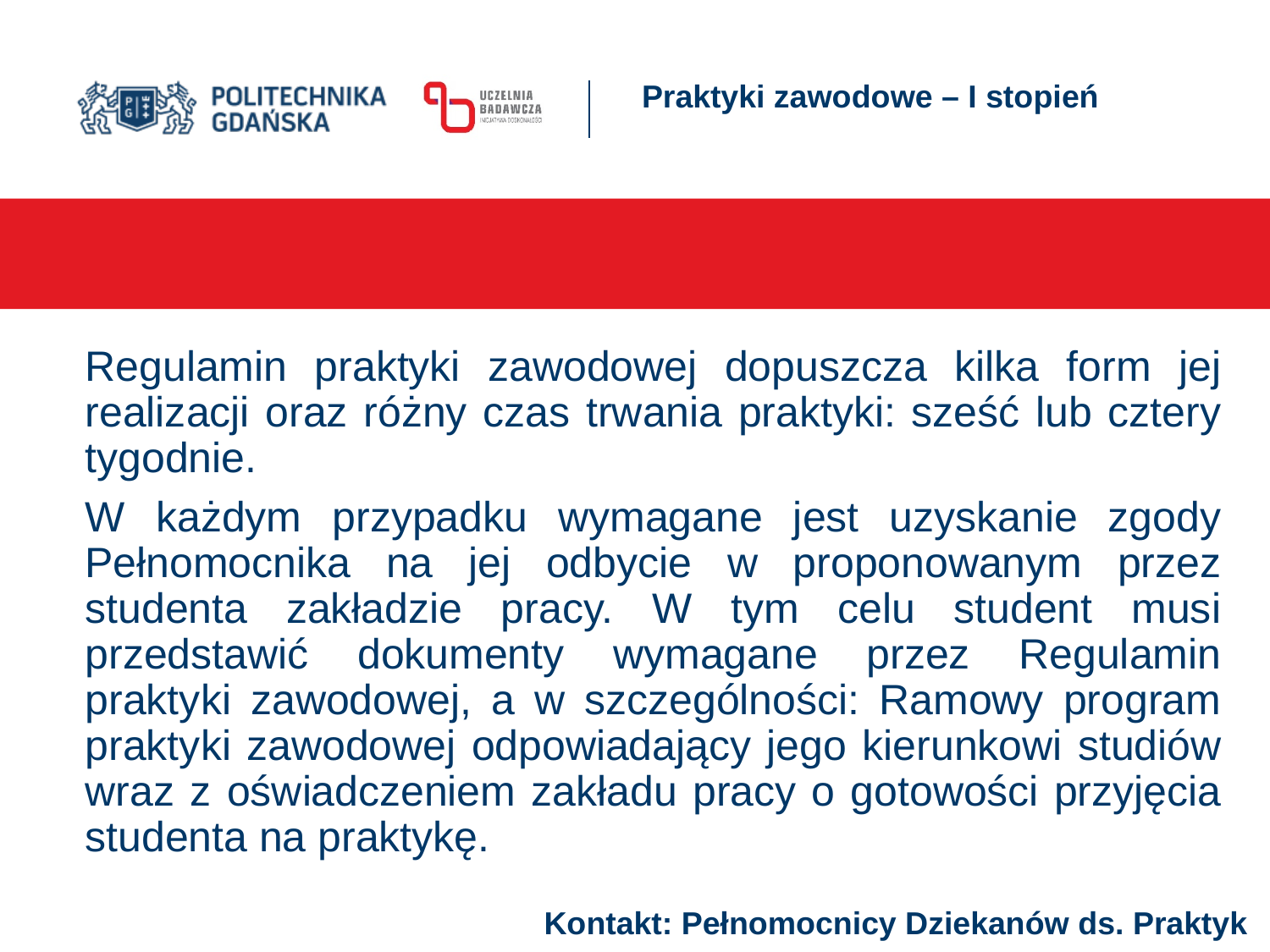

# Praktyki zawodowe – I stopień

Regulamin praktyki zawodowej dopuszcza kilka form jej realizacji oraz różny czas trwania praktyki: sześć lub cztery tygodnie.
W każdym przypadku wymagane jest uzyskanie zgody Pełnomocnika na jej odbycie w proponowanym przez studenta zakładzie pracy. W tym celu student musi przedstawić dokumenty wymagane przez Regulamin praktyki zawodowej, a w szczególności: Ramowy program praktyki zawodowej odpowiadający jego kierunkowi studiów wraz z oświadczeniem zakładu pracy o gotowości przyjęcia studenta na praktykę.
Kontakt: Pełnomocnicy Dziekanów ds. Praktyk